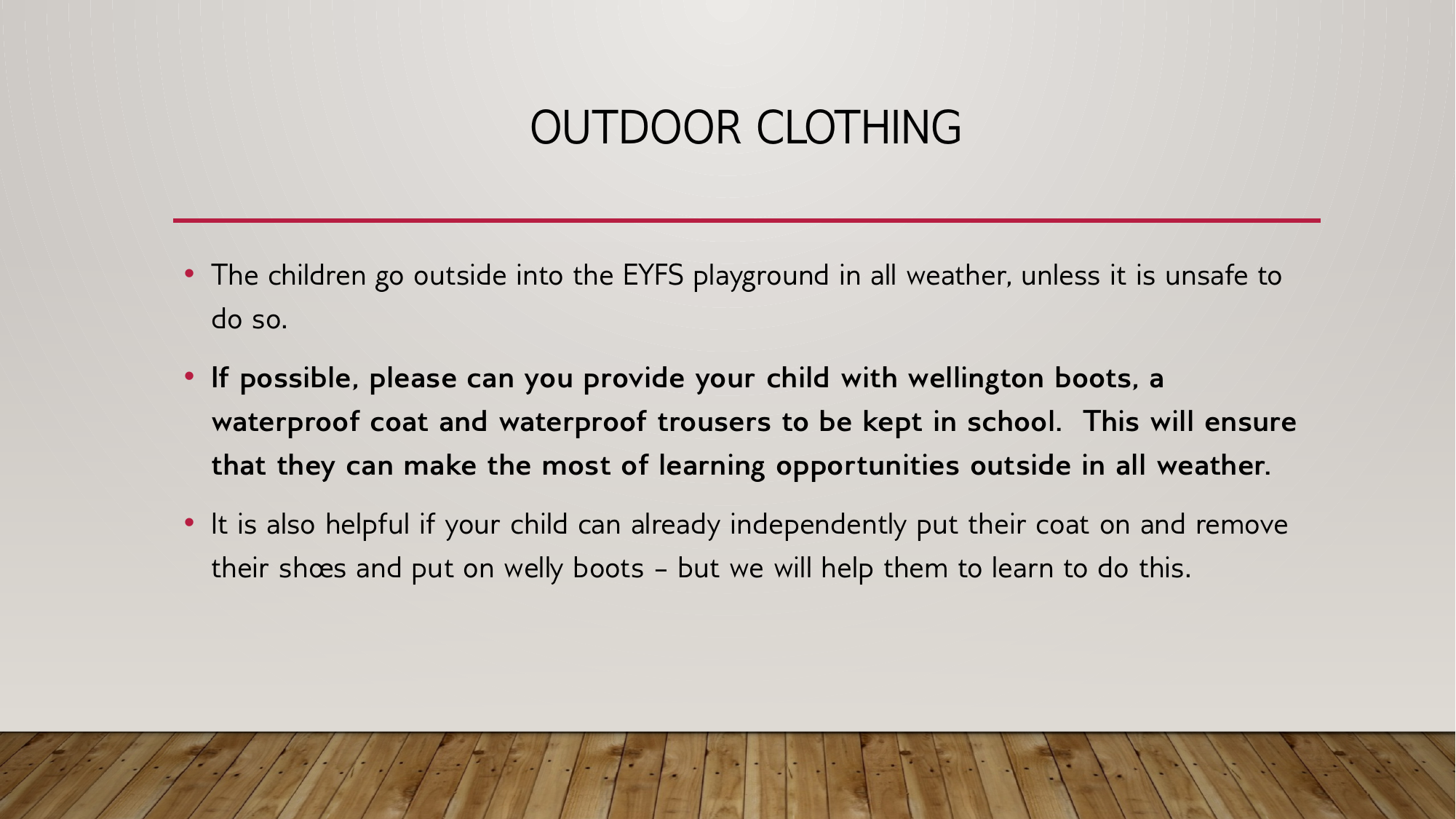

# Outdoor clothing
The children go outside into the EYFS playground in all weather, unless it is unsafe to do so.
If possible, please can you provide your child with wellington boots, a waterproof coat and waterproof trousers to be kept in school.  This will ensure that they can make the most of learning opportunities outside in all weather.
It is also helpful if your child can already independently put their coat on and remove their shoes and put on welly boots – but we will help them to learn to do this.